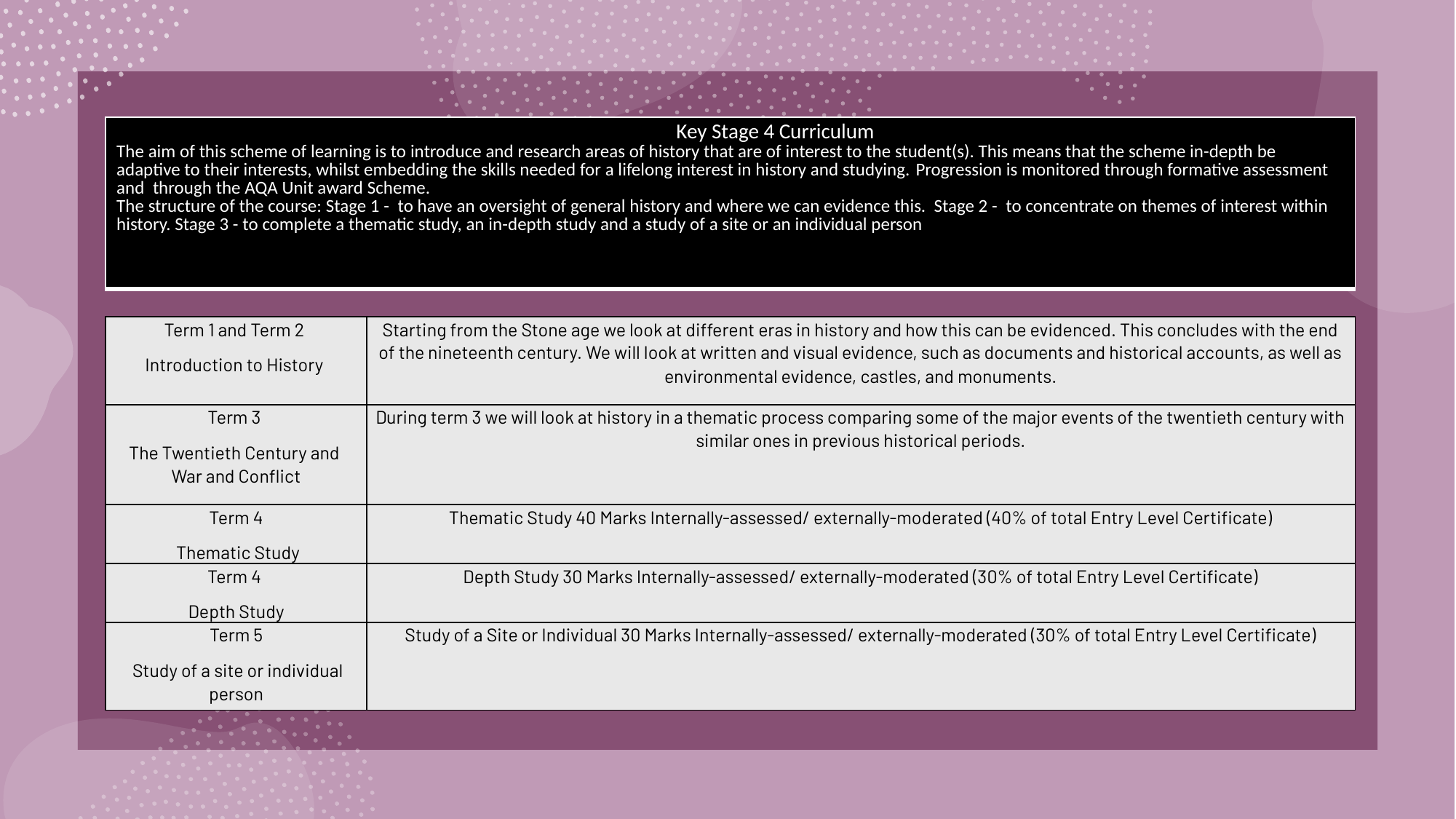

| Key Stage 4 Curriculum The aim of this scheme of learning is to introduce and research areas of history that are of interest to the student(s). This means that the scheme in-depth be adaptive to their interests, whilst embedding the skills needed for a lifelong interest in history and studying. Progression is monitored through formative assessment and through the AQA Unit award Scheme. The structure of the course: Stage 1 - to have an oversight of general history and where we can evidence this. Stage 2 - to concentrate on themes of interest within history. Stage 3 - to complete a thematic study, an in-depth study and a study of a site or an individual person |
| --- |
| Term 1 and Term 2 Introduction to History | Starting from the Stone age we look at different eras in history and how this can be evidenced. This concludes with the end of the nineteenth century. We will look at written and visual evidence, such as documents and historical accounts, as well as environmental evidence, castles, and monuments. |
| --- | --- |
| Term 3 The Twentieth Century and War and Conflict | During term 3 we will look at history in a thematic process comparing some of the major events of the twentieth century with similar ones in previous historical periods. |
| Term 4 Thematic Study | Thematic Study 40 Marks Internally-assessed/ externally-moderated (40% of total Entry Level Certificate) |
| Term 4 Depth Study | Depth Study 30 Marks Internally-assessed/ externally-moderated (30% of total Entry Level Certificate) |
| Term 5 Study of a site or individual person | Study of a Site or Individual 30 Marks Internally-assessed/ externally-moderated (30% of total Entry Level Certificate) |